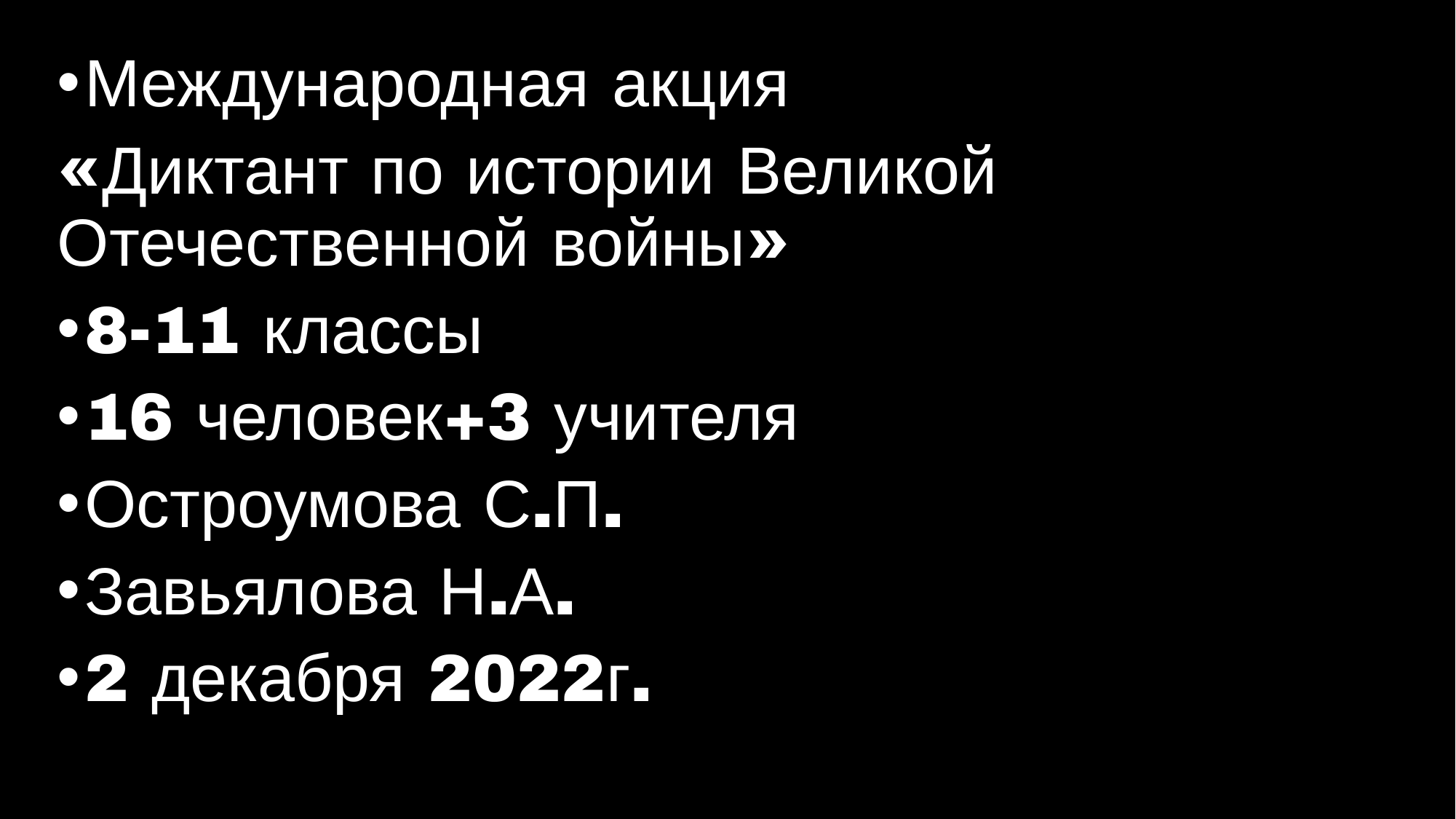

Международная акция
«Диктант по истории Великой Отечественной войны»
8-11 классы
16 человек+3 учителя
Остроумова С.П.
Завьялова Н.А.
2 декабря 2022г.
#